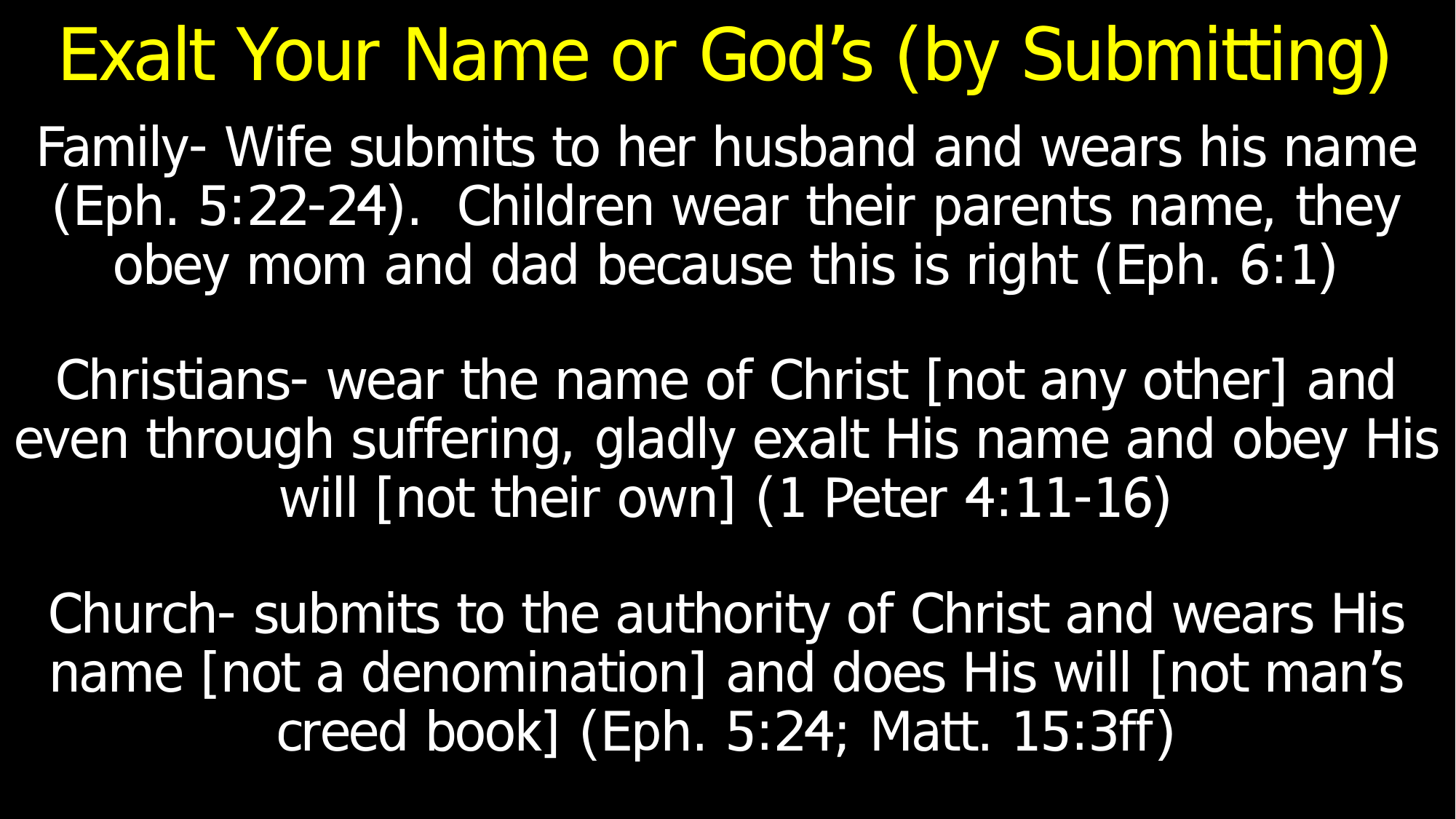

# Exalt Your Name or God’s (by Submitting)
Family- Wife submits to her husband and wears his name (Eph. 5:22-24).  Children wear their parents name, they obey mom and dad because this is right (Eph. 6:1)

Christians- wear the name of Christ [not any other] and even through suffering, gladly exalt His name and obey His will [not their own] (1 Peter 4:11-16)

Church- submits to the authority of Christ and wears His name [not a denomination] and does His will [not man’s creed book] (Eph. 5:24; Matt. 15:3ff)